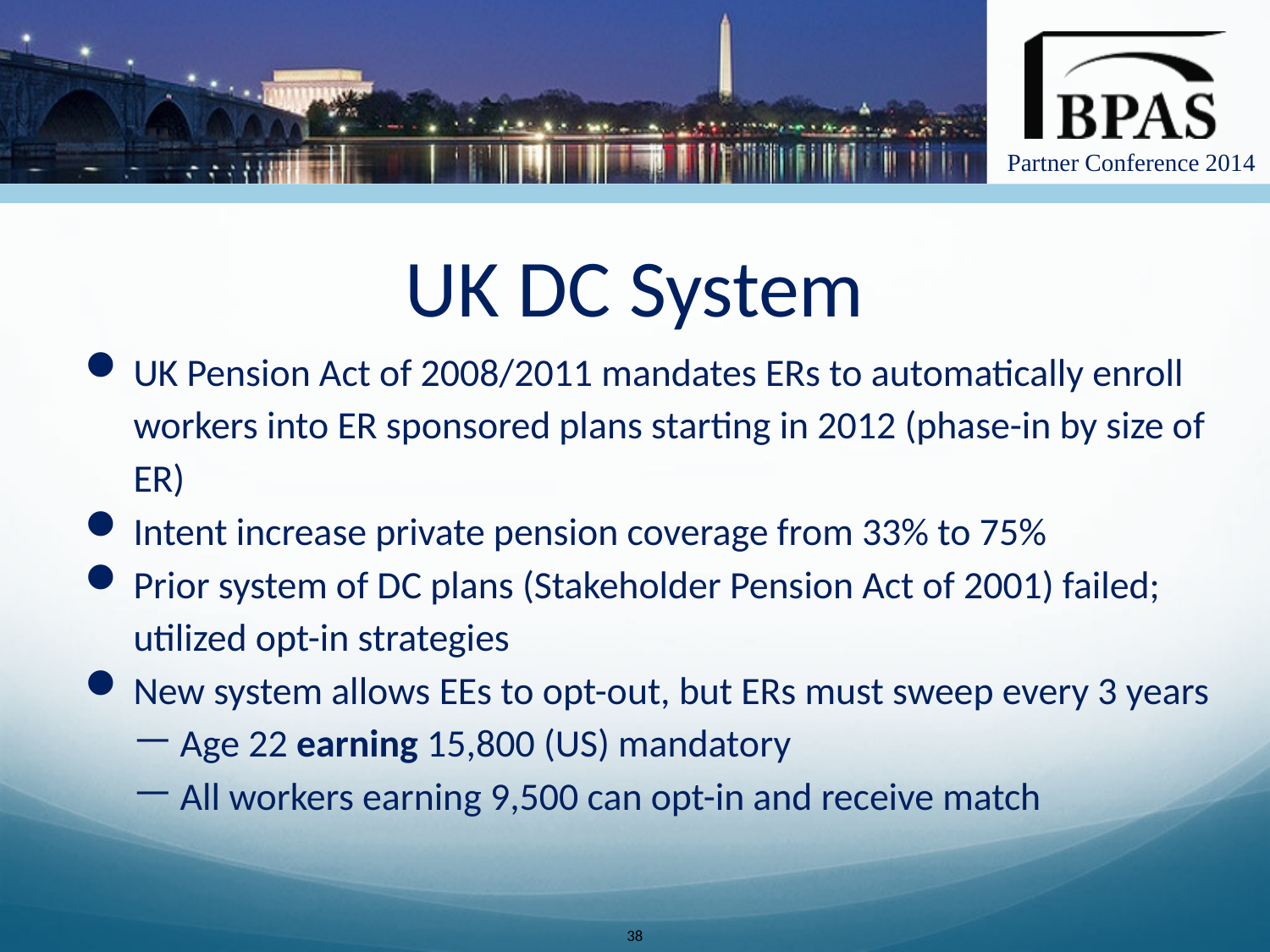

# UK DC System
UK Pension Act of 2008/2011 mandates ERs to automatically enroll workers into ER sponsored plans starting in 2012 (phase-in by size of ER)
Intent increase private pension coverage from 33% to 75%
Prior system of DC plans (Stakeholder Pension Act of 2001) failed; utilized opt-in strategies
New system allows EEs to opt-out, but ERs must sweep every 3 years
Age 22 earning 15,800 (US) mandatory
All workers earning 9,500 can opt-in and receive match